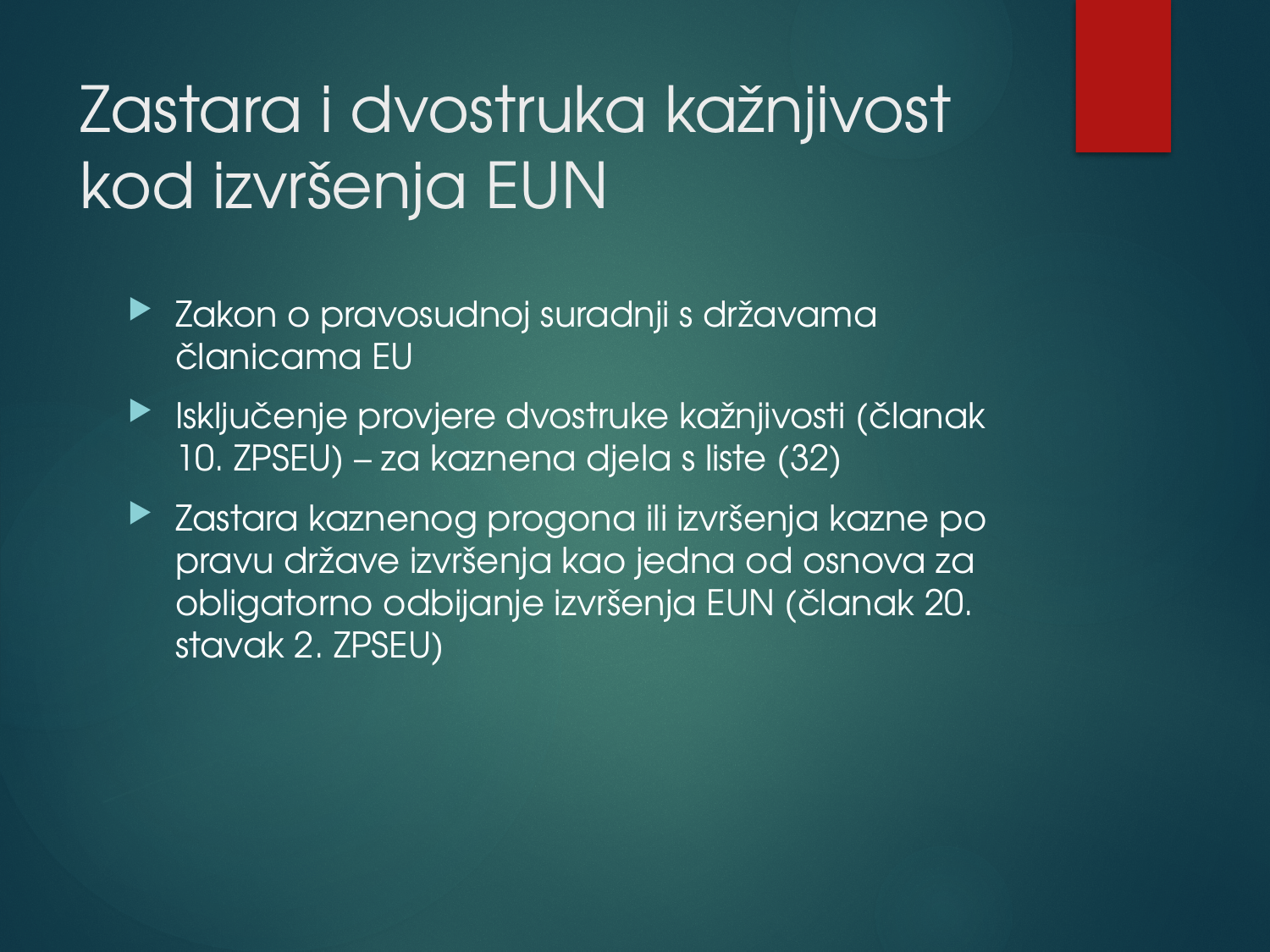

# Zastara i dvostruka kažnjivost kod izvršenja EUN
Zakon o pravosudnoj suradnji s državama članicama EU
Isključenje provjere dvostruke kažnjivosti (članak 10. ZPSEU) – za kaznena djela s liste (32)
Zastara kaznenog progona ili izvršenja kazne po pravu države izvršenja kao jedna od osnova za obligatorno odbijanje izvršenja EUN (članak 20. stavak 2. ZPSEU)